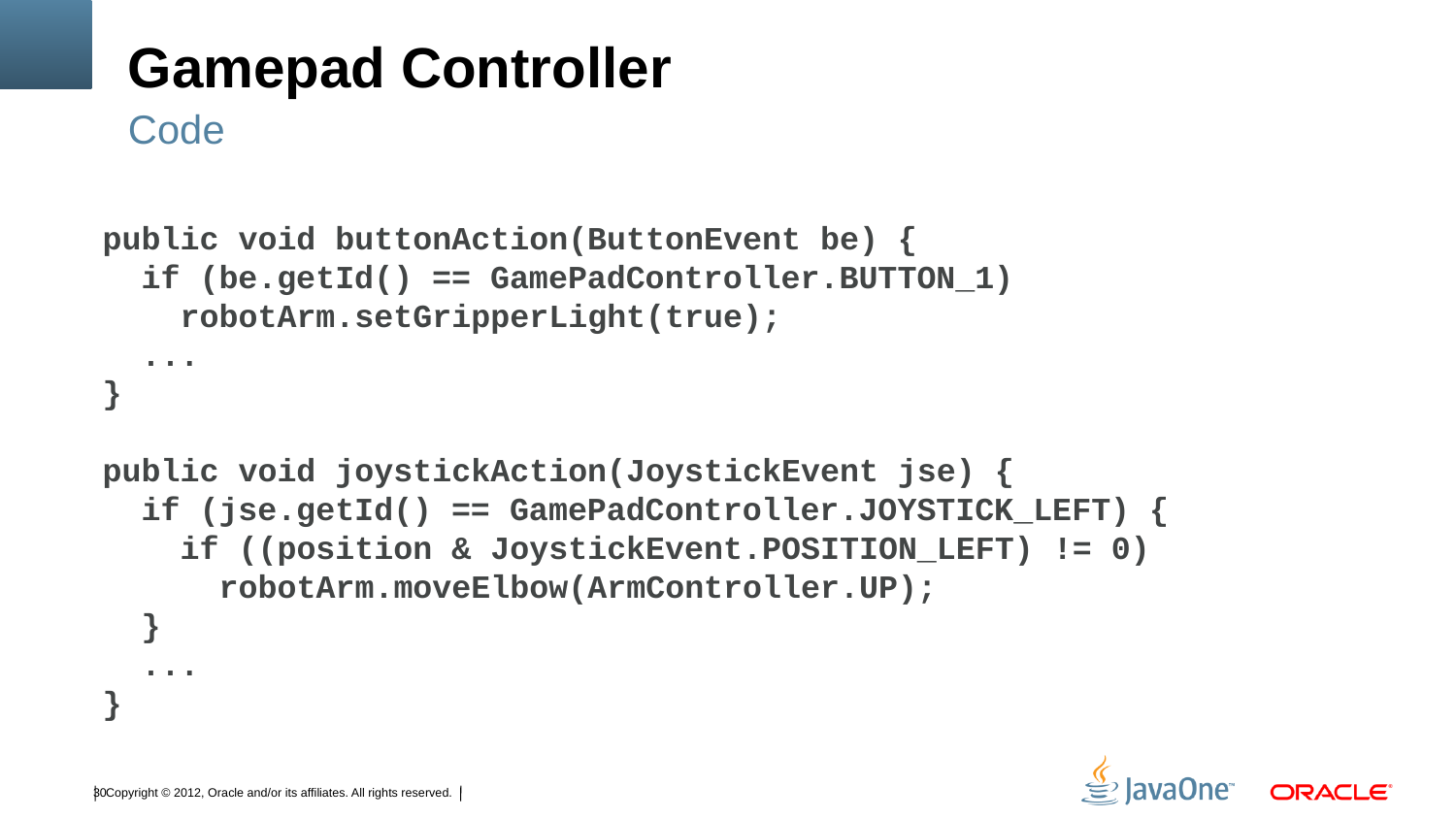

# Gamepad Controller
Code
public void buttonAction(ButtonEvent be) {
  if (be.getId() == GamePadController.BUTTON_1)
    robotArm.setGripperLight(true);
  ...
}

public void joystickAction(JoystickEvent jse) {
  if (jse.getId() == GamePadController.JOYSTICK_LEFT) {
    if ((position & JoystickEvent.POSITION_LEFT) != 0)
      robotArm.moveElbow(ArmController.UP);
  }
  ...
}